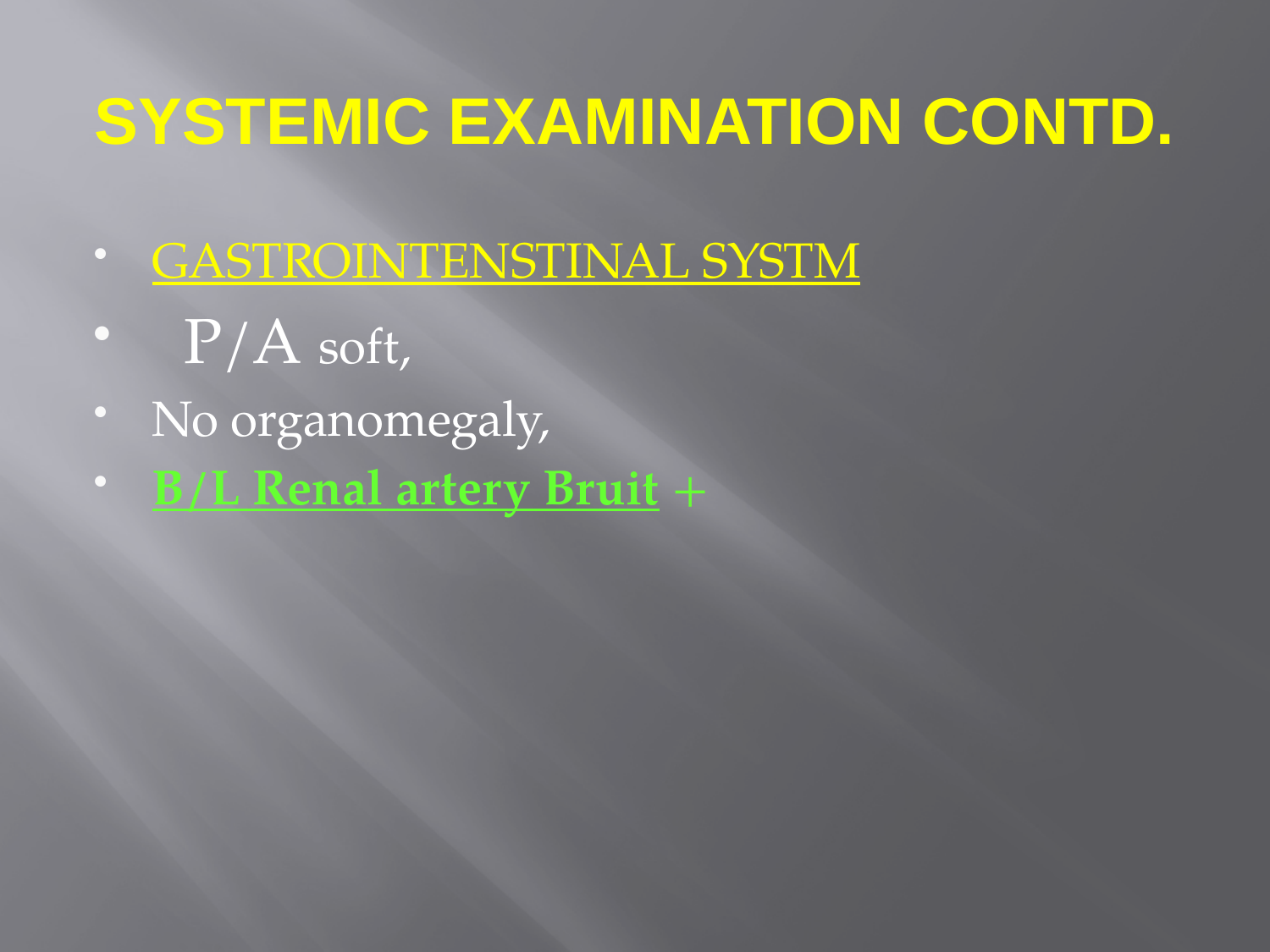

# SYSTEMIC EXAMINATION CONTD.
GASTROINTENSTINAL SYSTM
  P/A soft,
No organomegaly,
B/L Renal artery Bruit +